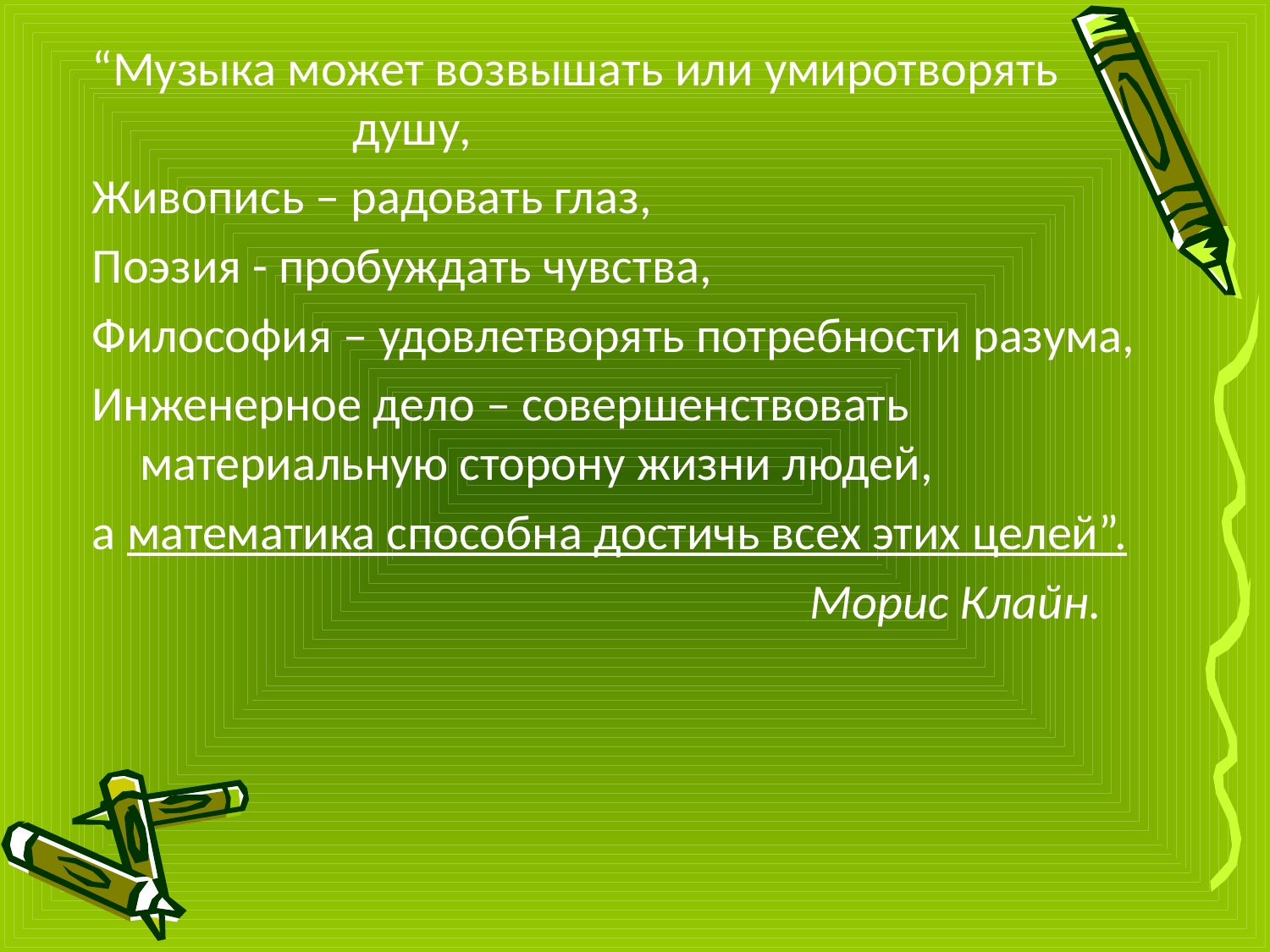

“Музыка может возвышать или умиротворять                          душу,
Живопись – радовать глаз,
Поэзия - пробуждать чувства,
Философия – удовлетворять потребности разума,
Инженерное дело – совершенствовать материальную сторону жизни людей,
а математика способна достичь всех этих целей”.
                                                                Морис Клайн.